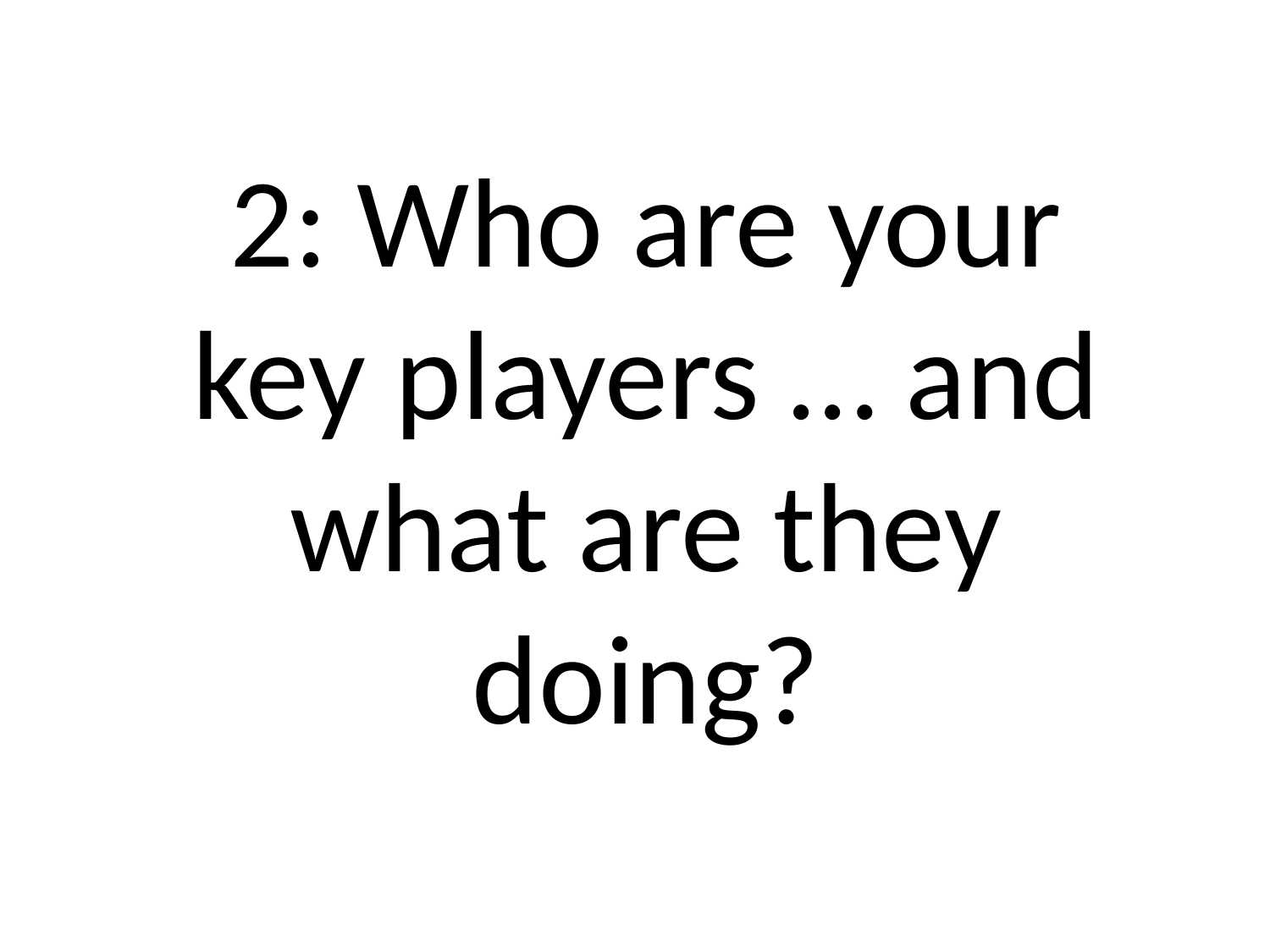

2: Who are your key players … and what are they doing?